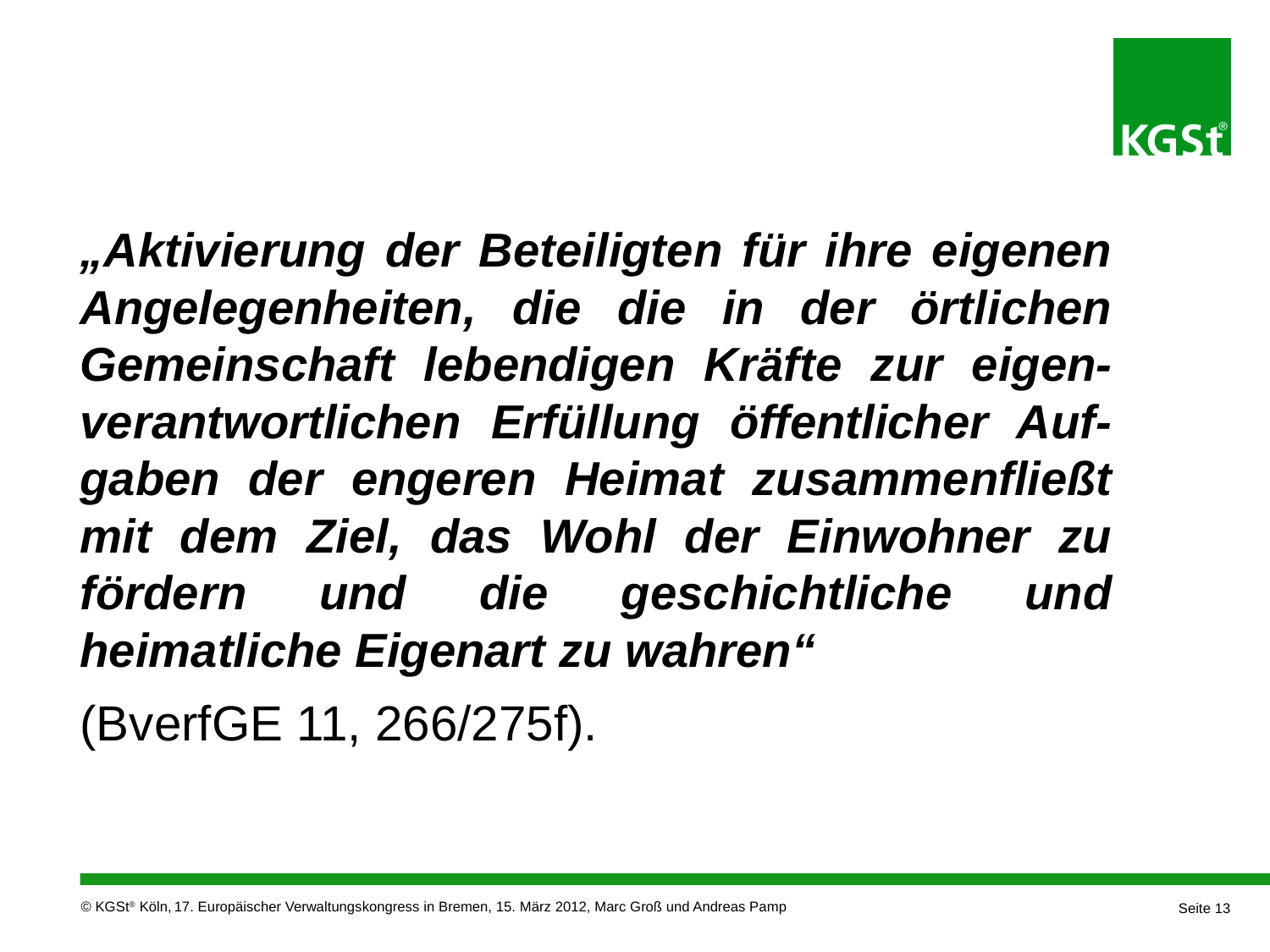

„Aktivierung der Beteiligten für ihre eigenen Angelegenheiten, die die in der örtlichen Gemeinschaft lebendigen Kräfte zur eigen-verantwortlichen Erfüllung öffentlicher Auf-gaben der engeren Heimat zusammenfließt mit dem Ziel, das Wohl der Einwohner zu fördern und die geschichtliche und heimatliche Eigenart zu wahren“
(BverfGE 11, 266/275f).
17. Europäischer Verwaltungskongress in Bremen, 15. März 2012, Marc Groß und Andreas Pamp
Seite 13